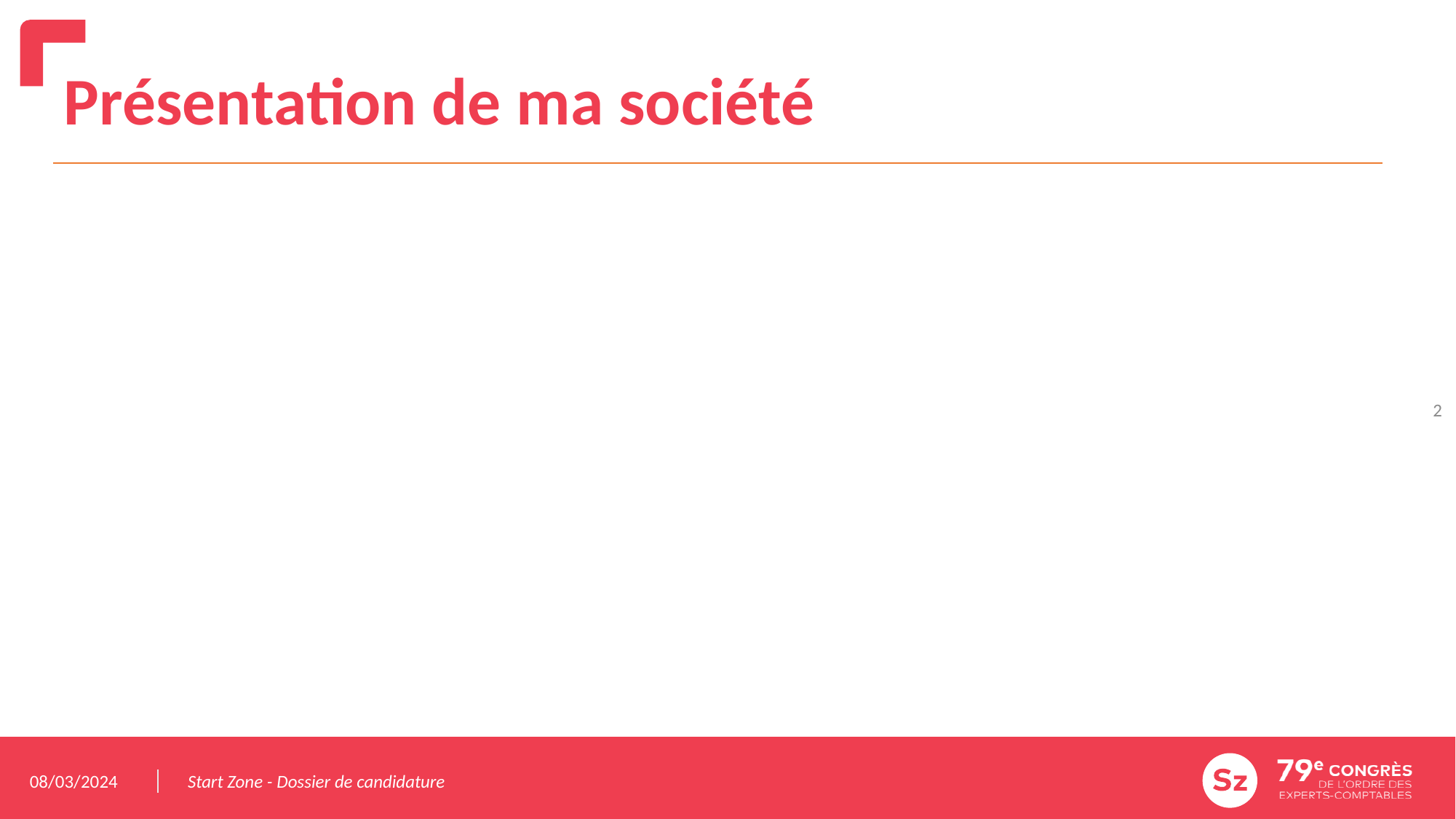

# Présentation de ma société

2
08/03/2024